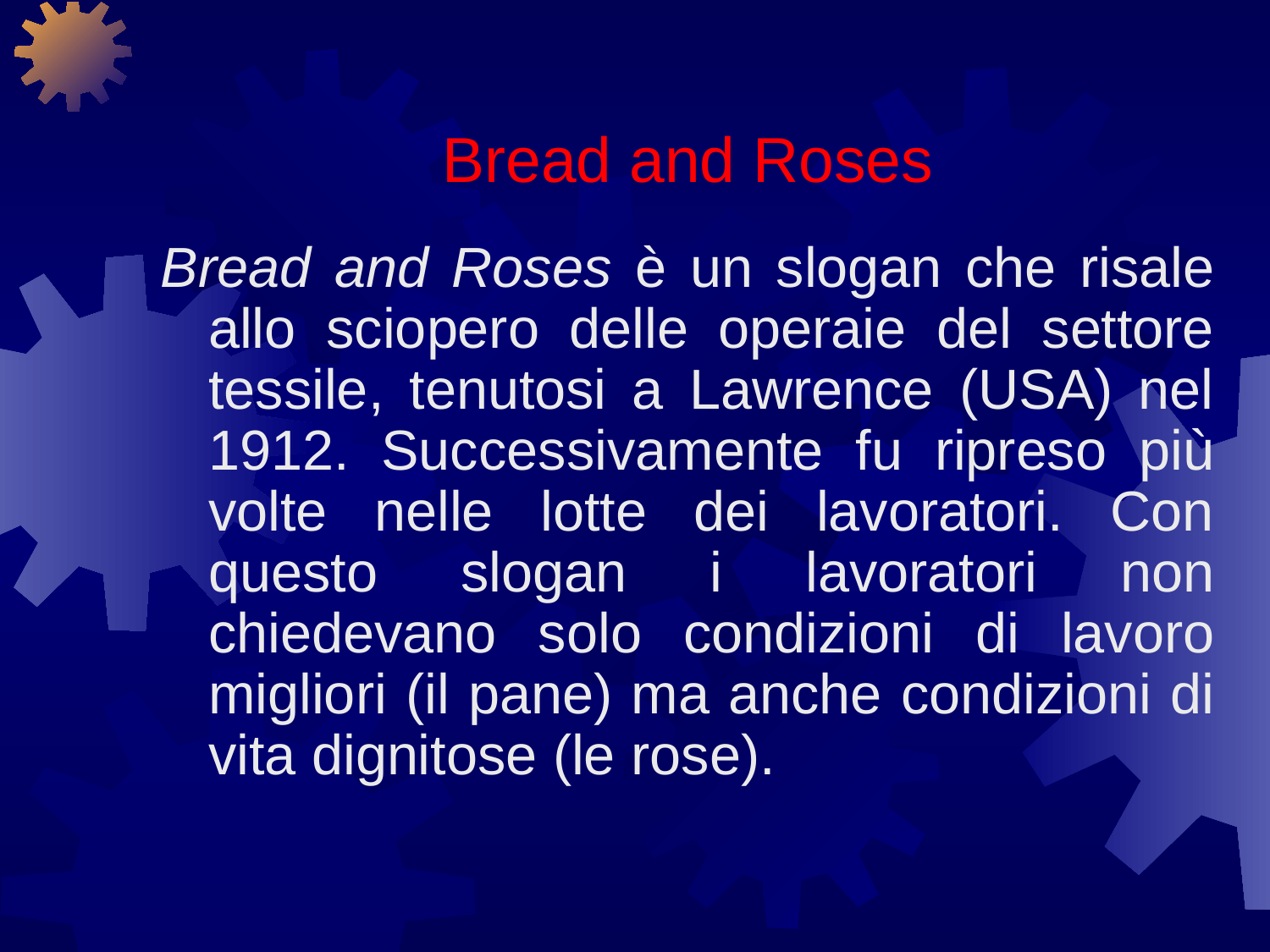

# Bread and Roses
Bread and Roses è un slogan che risale allo sciopero delle operaie del settore tessile, tenutosi a Lawrence (USA) nel 1912. Successivamente fu ripreso più volte nelle lotte dei lavoratori. Con questo slogan i lavoratori non chiedevano solo condizioni di lavoro migliori (il pane) ma anche condizioni di vita dignitose (le rose).